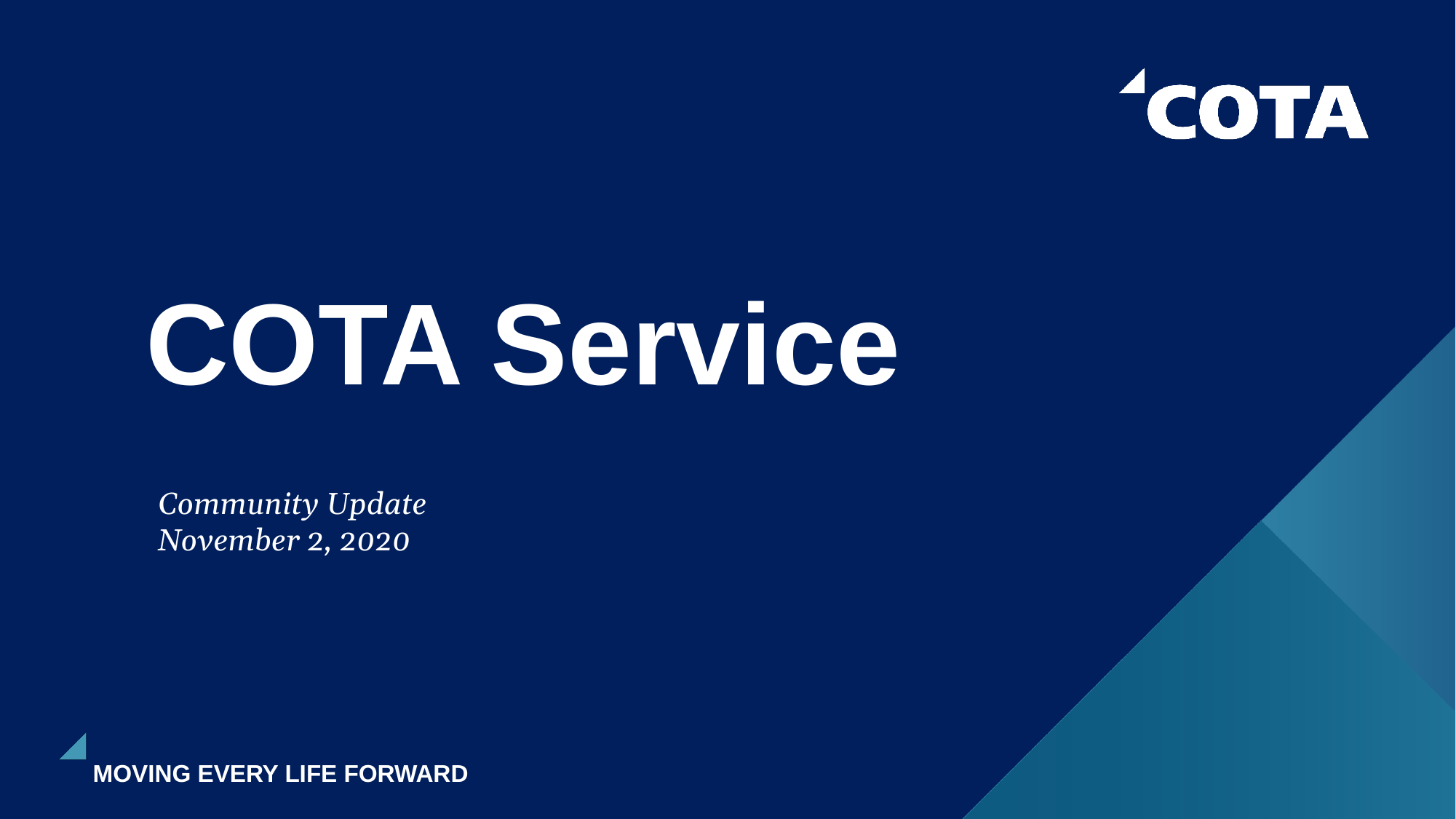

# COTA Service
Community Update
November 2, 2020